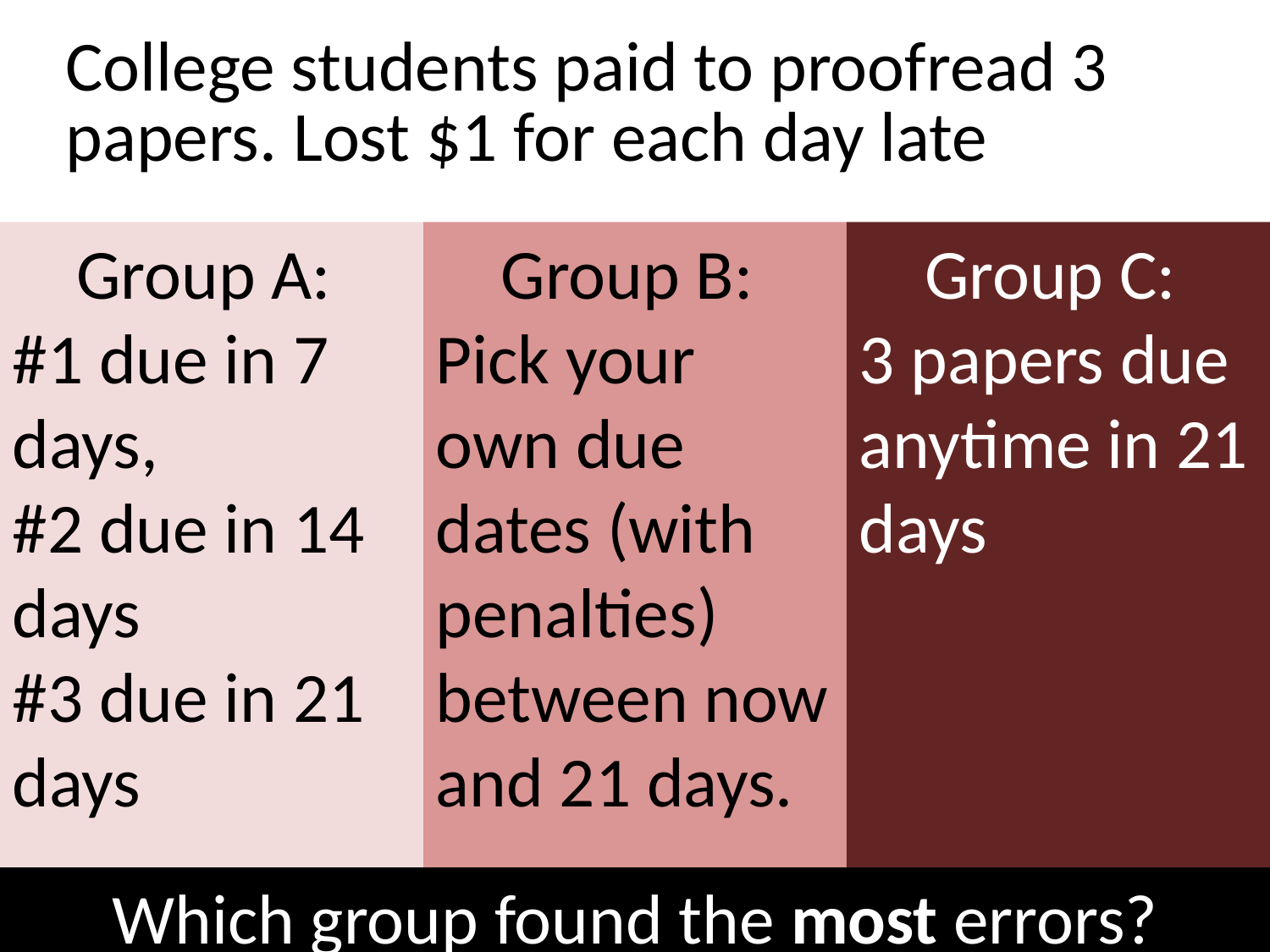

College students paid to proofread 3 papers. Lost $1 for each day late

Group A:
#1 due in 7 days,
#2 due in 14 days
#3 due in 21 days

Group B:
Pick your own due dates (with penalties) between now and 21 days.

Group C:
3 papers due anytime in 21 days

Which group found the most errors?